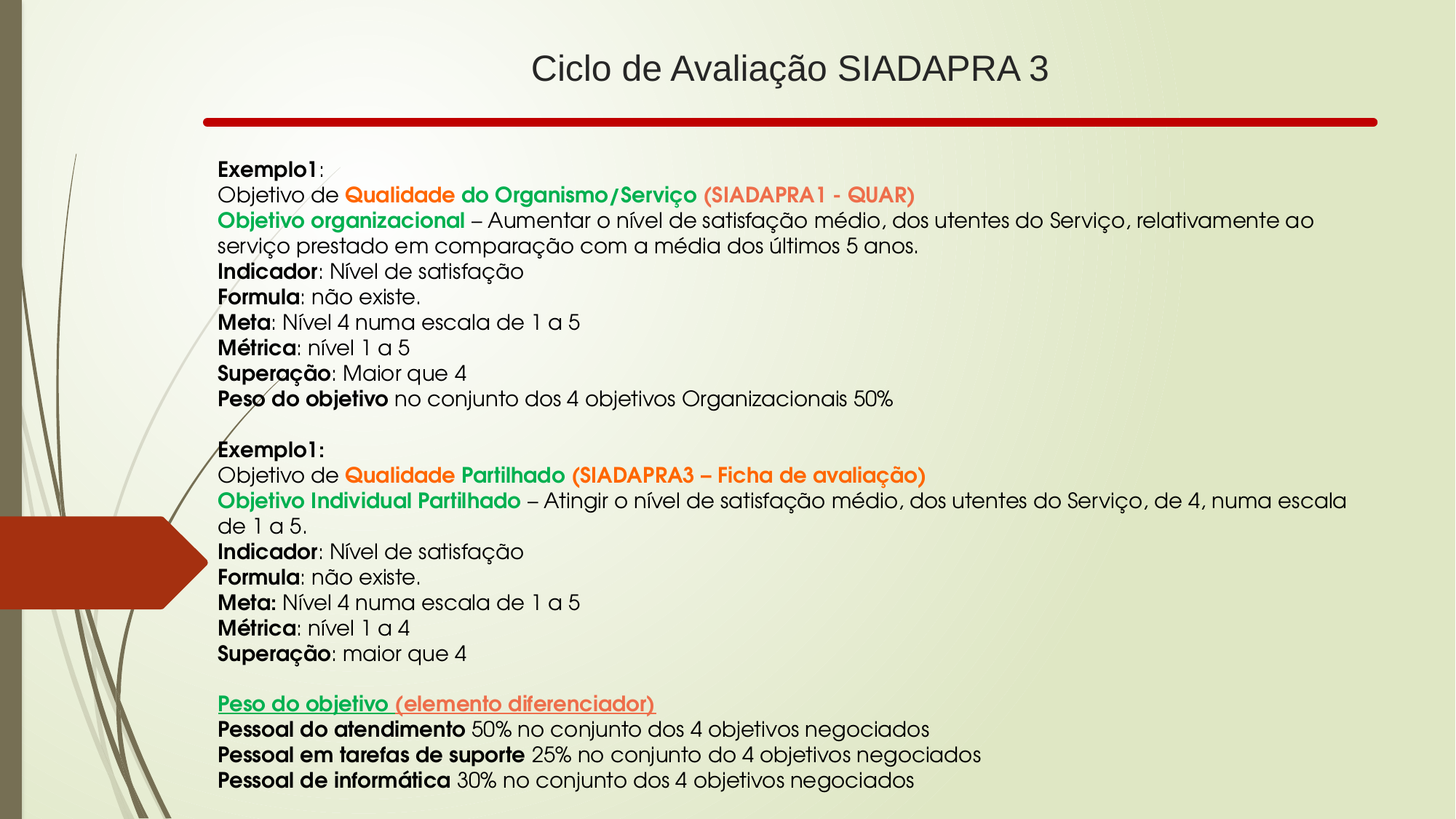

# Ciclo de Avaliação SIADAPRA 3
Exemplo1:
Objetivo de Qualidade do Organismo/Serviço (SIADAPRA1 - QUAR)
Objetivo organizacional – Aumentar o nível de satisfação médio, dos utentes do Serviço, relativamente ao serviço prestado em comparação com a média dos últimos 5 anos.
Indicador: Nível de satisfação
Formula: não existe.
Meta: Nível 4 numa escala de 1 a 5
Métrica: nível 1 a 5
Superação: Maior que 4
Peso do objetivo no conjunto dos 4 objetivos Organizacionais 50%

Exemplo1:
Objetivo de Qualidade Partilhado (SIADAPRA3 – Ficha de avaliação)
Objetivo Individual Partilhado – Atingir o nível de satisfação médio, dos utentes do Serviço, de 4, numa escala de 1 a 5.
Indicador: Nível de satisfação
Formula: não existe.
Meta: Nível 4 numa escala de 1 a 5
Métrica: nível 1 a 4
Superação: maior que 4

Peso do objetivo (elemento diferenciador)
Pessoal do atendimento 50% no conjunto dos 4 objetivos negociados
Pessoal em tarefas de suporte 25% no conjunto do 4 objetivos negociados
Pessoal de informática 30% no conjunto dos 4 objetivos negociados